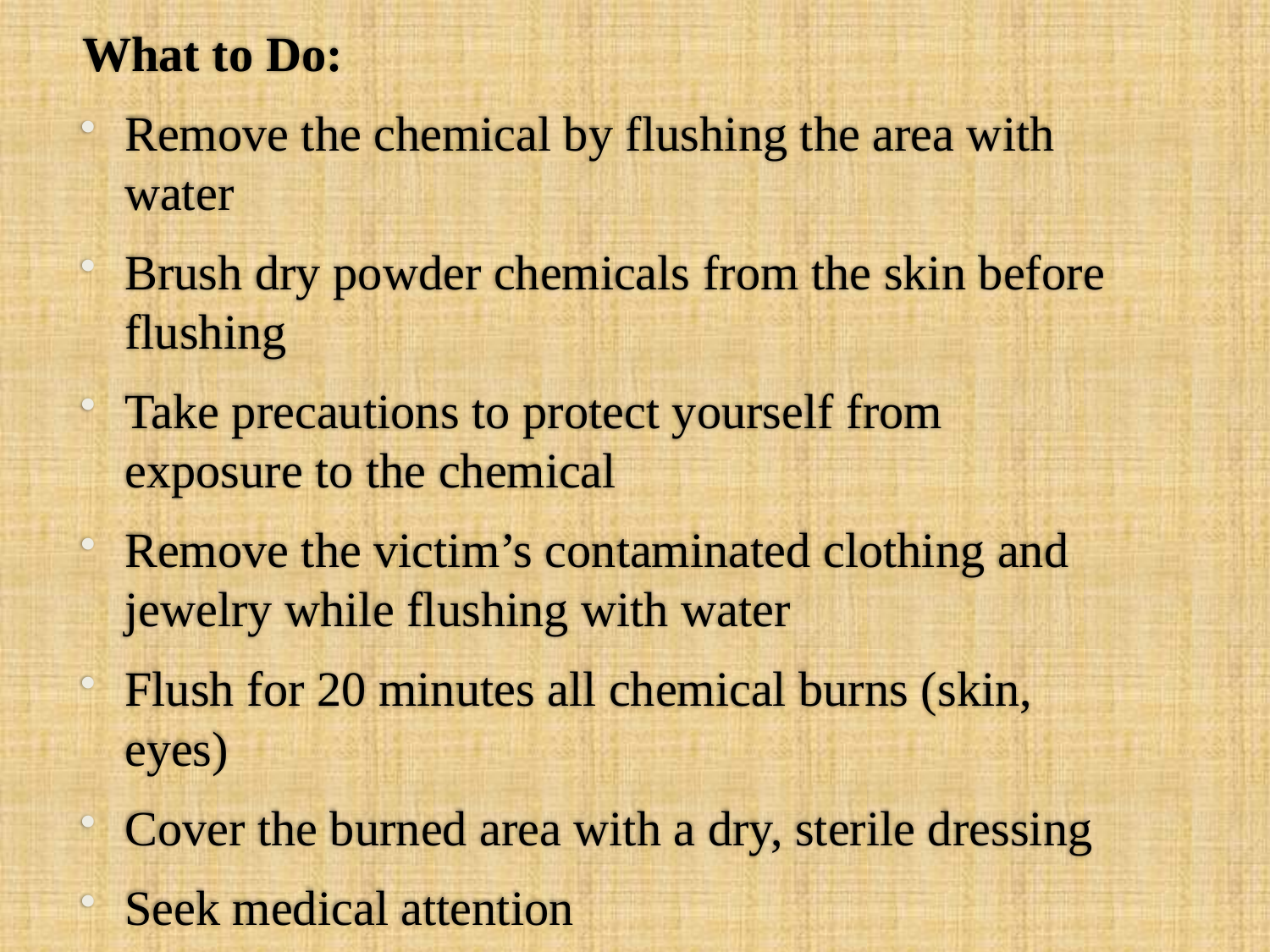

What to Do:
Remove the chemical by flushing the area with water
Brush dry powder chemicals from the skin before flushing
Take precautions to protect yourself from exposure to the chemical
Remove the victim’s contaminated clothing and jewelry while flushing with water
Flush for 20 minutes all chemical burns (skin, eyes)
Cover the burned area with a dry, sterile dressing
Seek medical attention